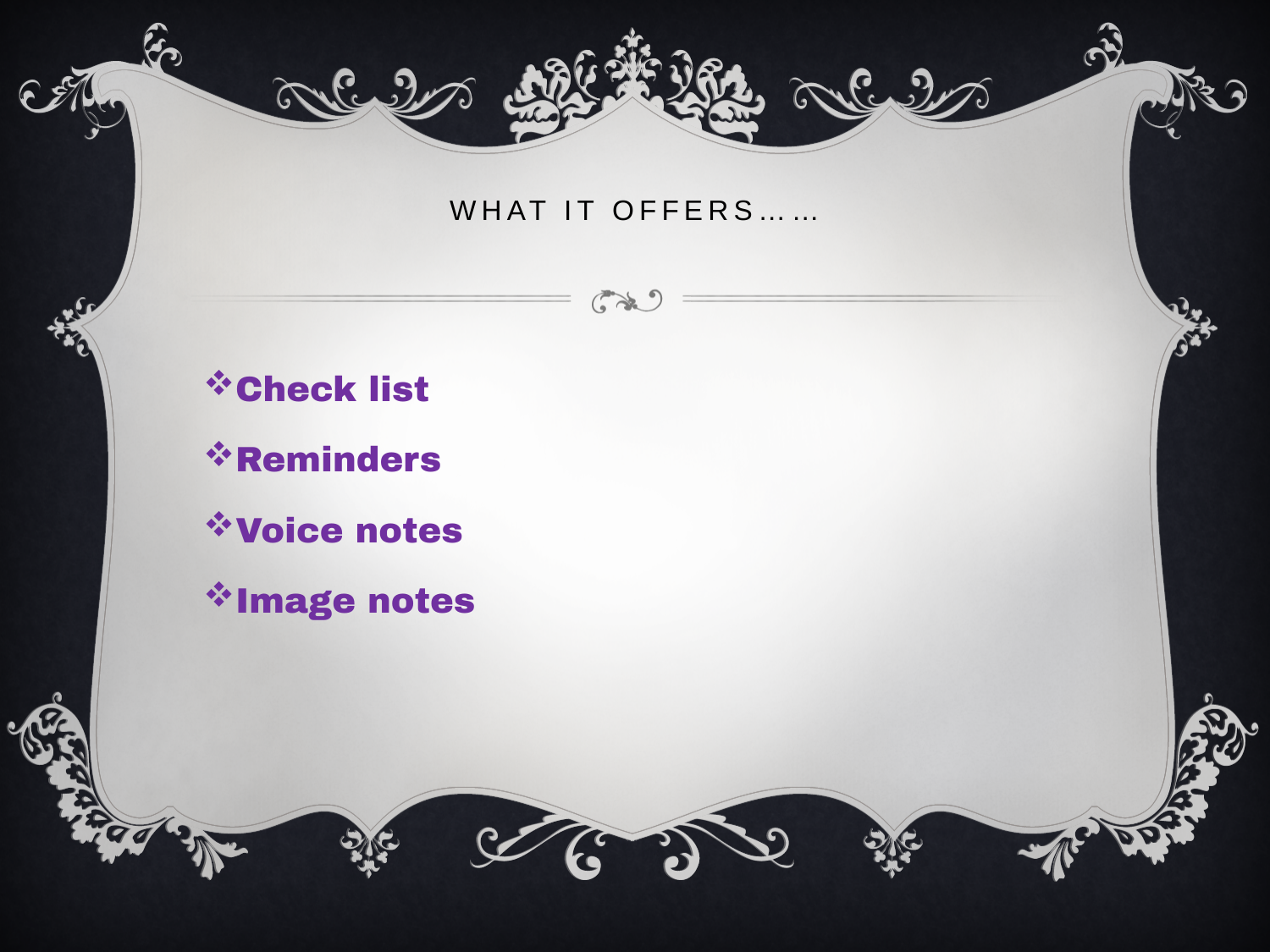

# WHAT IT OFFERS……
Check list
Reminders
Voice notes
Image notes